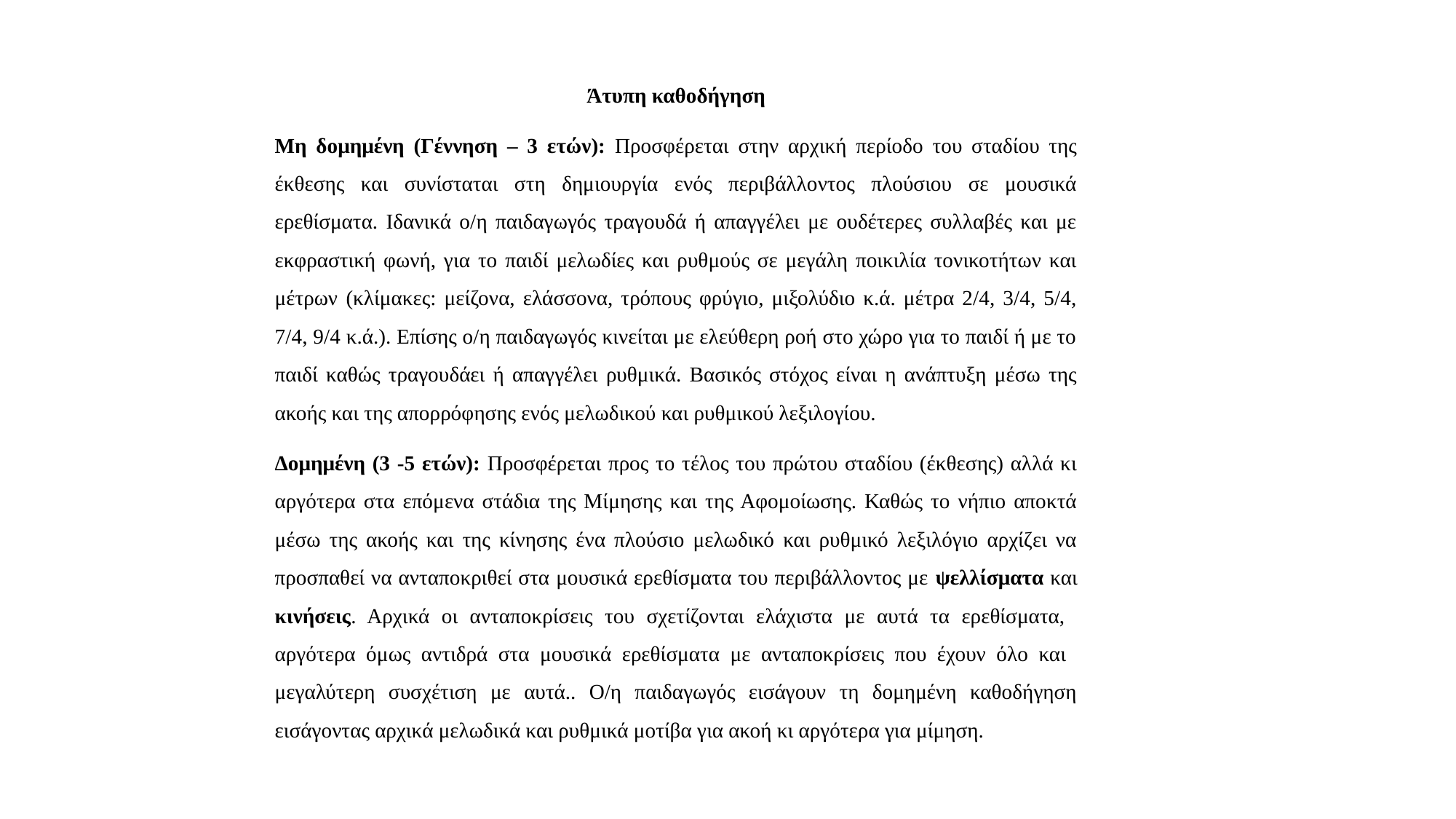

Άτυπη καθοδήγηση
Μη δομημένη (Γέννηση – 3 ετών): Προσφέρεται στην αρχική περίοδο του σταδίου της έκθεσης και συνίσταται στη δημιουργία ενός περιβάλλοντος πλούσιου σε μουσικά ερεθίσματα. Ιδανικά ο/η παιδαγωγός τραγουδά ή απαγγέλει με ουδέτερες συλλαβές και με εκφραστική φωνή, για το παιδί μελωδίες και ρυθμούς σε μεγάλη ποικιλία τονικοτήτων και μέτρων (κλίμακες: μείζονα, ελάσσονα, τρόπους φρύγιο, μιξολύδιο κ.ά. μέτρα 2/4, 3/4, 5/4, 7/4, 9/4 κ.ά.). Επίσης ο/η παιδαγωγός κινείται με ελεύθερη ροή στο χώρο για το παιδί ή με το παιδί καθώς τραγουδάει ή απαγγέλει ρυθμικά. Βασικός στόχος είναι η ανάπτυξη μέσω της ακοής και της απορρόφησης ενός μελωδικού και ρυθμικού λεξιλογίου.
Δομημένη (3 -5 ετών): Προσφέρεται προς το τέλος του πρώτου σταδίου (έκθεσης) αλλά κι αργότερα στα επόμενα στάδια της Μίμησης και της Αφομοίωσης. Καθώς το νήπιο αποκτά μέσω της ακοής και της κίνησης ένα πλούσιο μελωδικό και ρυθμικό λεξιλόγιο αρχίζει να προσπαθεί να ανταποκριθεί στα μουσικά ερεθίσματα του περιβάλλοντος με ψελλίσματα και κινήσεις. Αρχικά οι ανταποκρίσεις του σχετίζονται ελάχιστα με αυτά τα ερεθίσματα,  αργότερα όμως αντιδρά στα μουσικά ερεθίσματα με ανταποκρίσεις που έχουν όλο και  μεγαλύτερη συσχέτιση με αυτά.. Ο/η παιδαγωγός εισάγουν τη δομημένη καθοδήγηση εισάγοντας αρχικά μελωδικά και ρυθμικά μοτίβα για ακοή κι αργότερα για μίμηση.